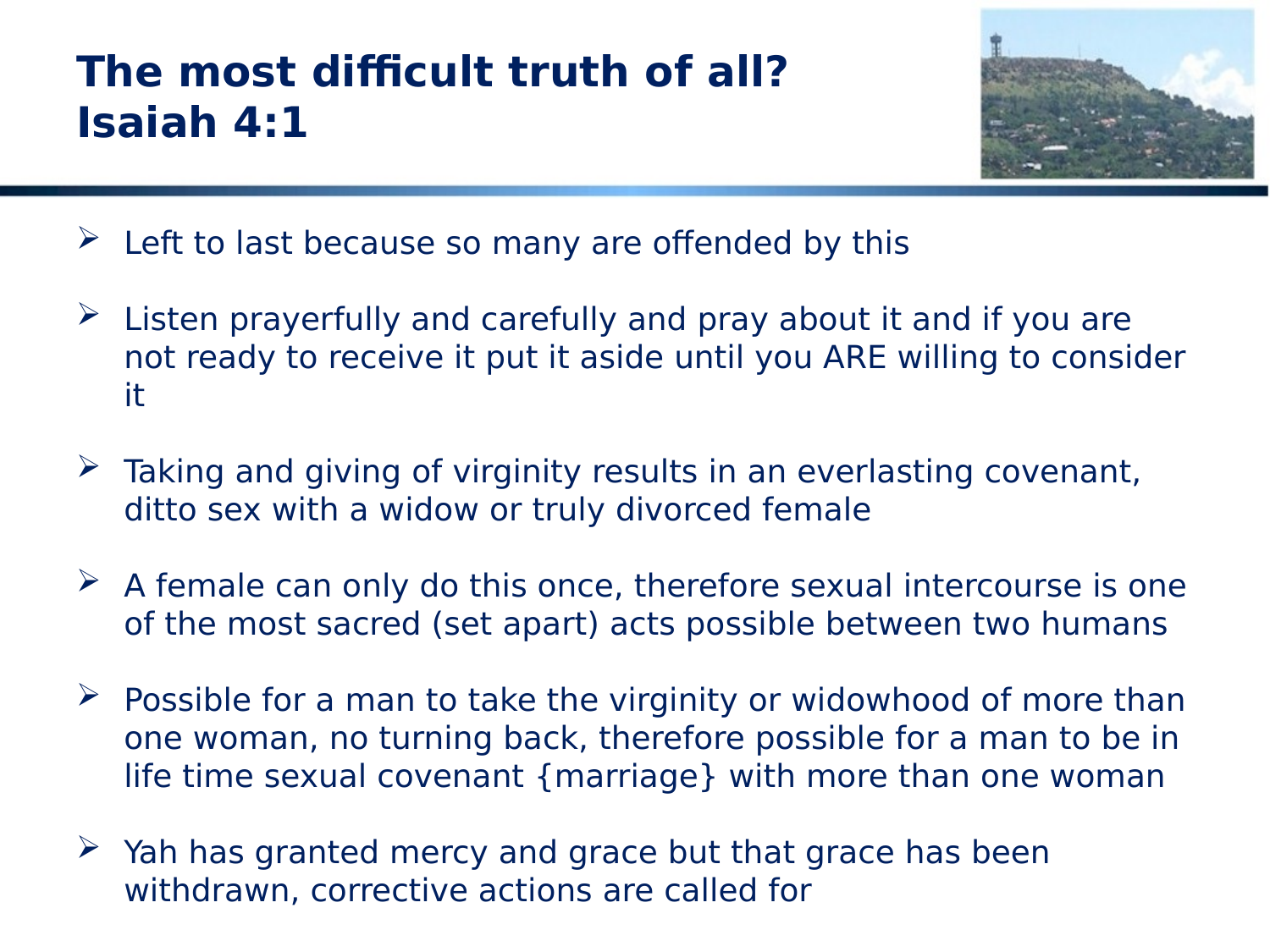

# The most difficult truth of all? Isaiah 4:1
Left to last because so many are offended by this

Listen prayerfully and carefully and pray about it and if you are not ready to receive it put it aside until you ARE willing to consider it

Taking and giving of virginity results in an everlasting covenant, ditto sex with a widow or truly divorced female

A female can only do this once, therefore sexual intercourse is one of the most sacred (set apart) acts possible between two humans

Possible for a man to take the virginity or widowhood of more than one woman, no turning back, therefore possible for a man to be in life time sexual covenant {marriage} with more than one woman

Yah has granted mercy and grace but that grace has been withdrawn, corrective actions are called for